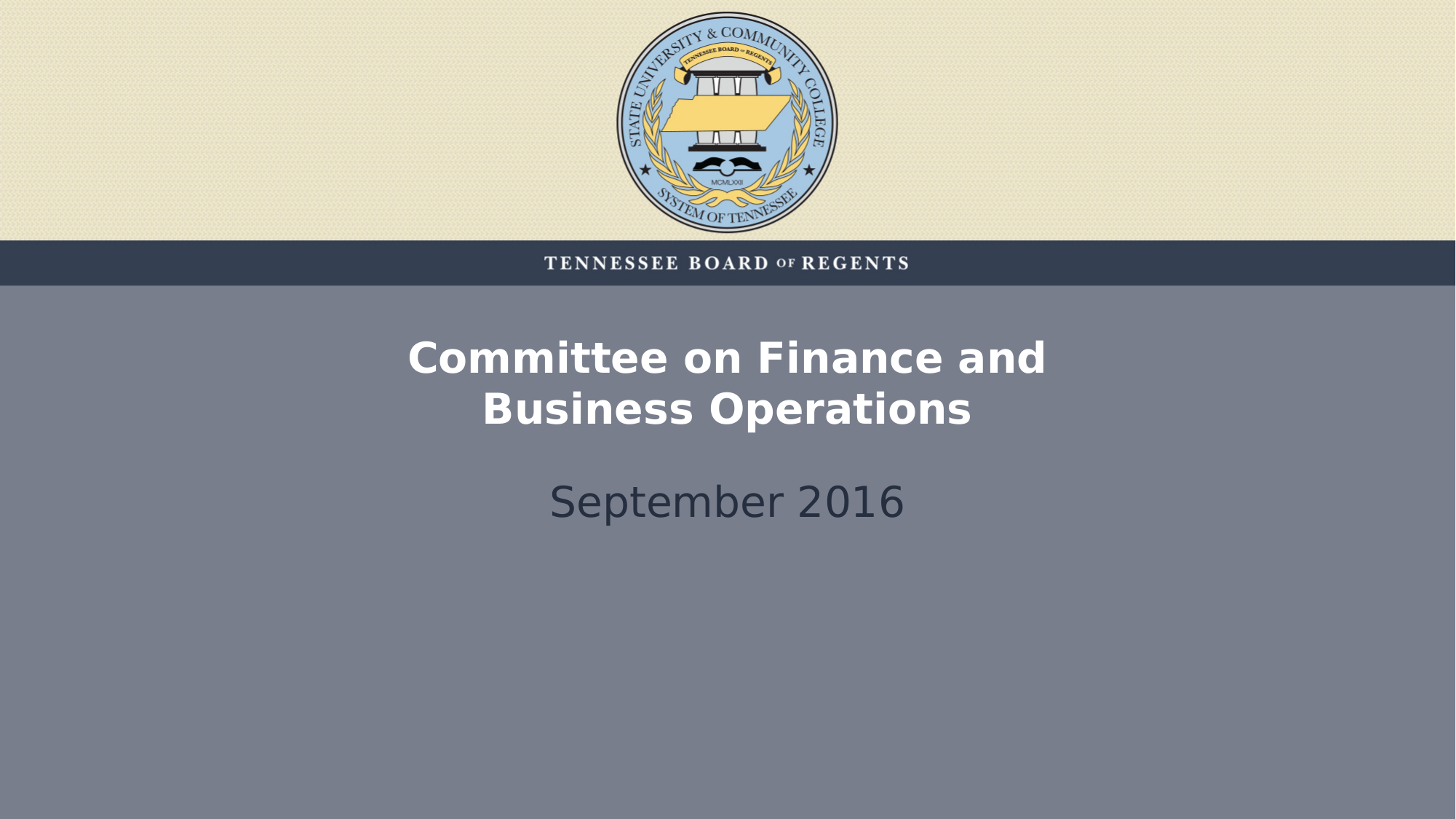

# Committee on Finance and Business Operations
September 2016